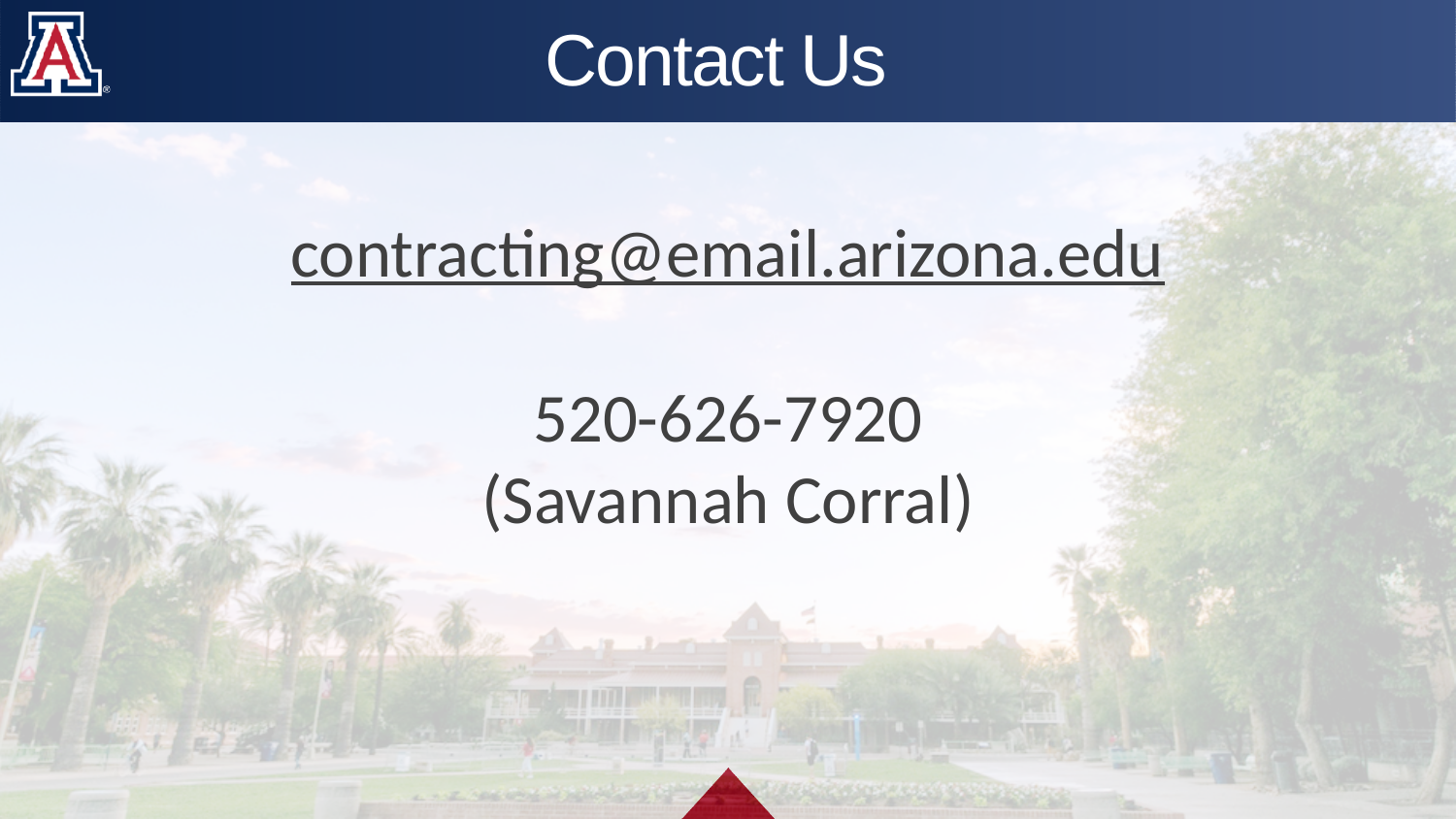

# Contact Us

contracting@email.arizona.edu

520-626-7920
(Savannah Corral)